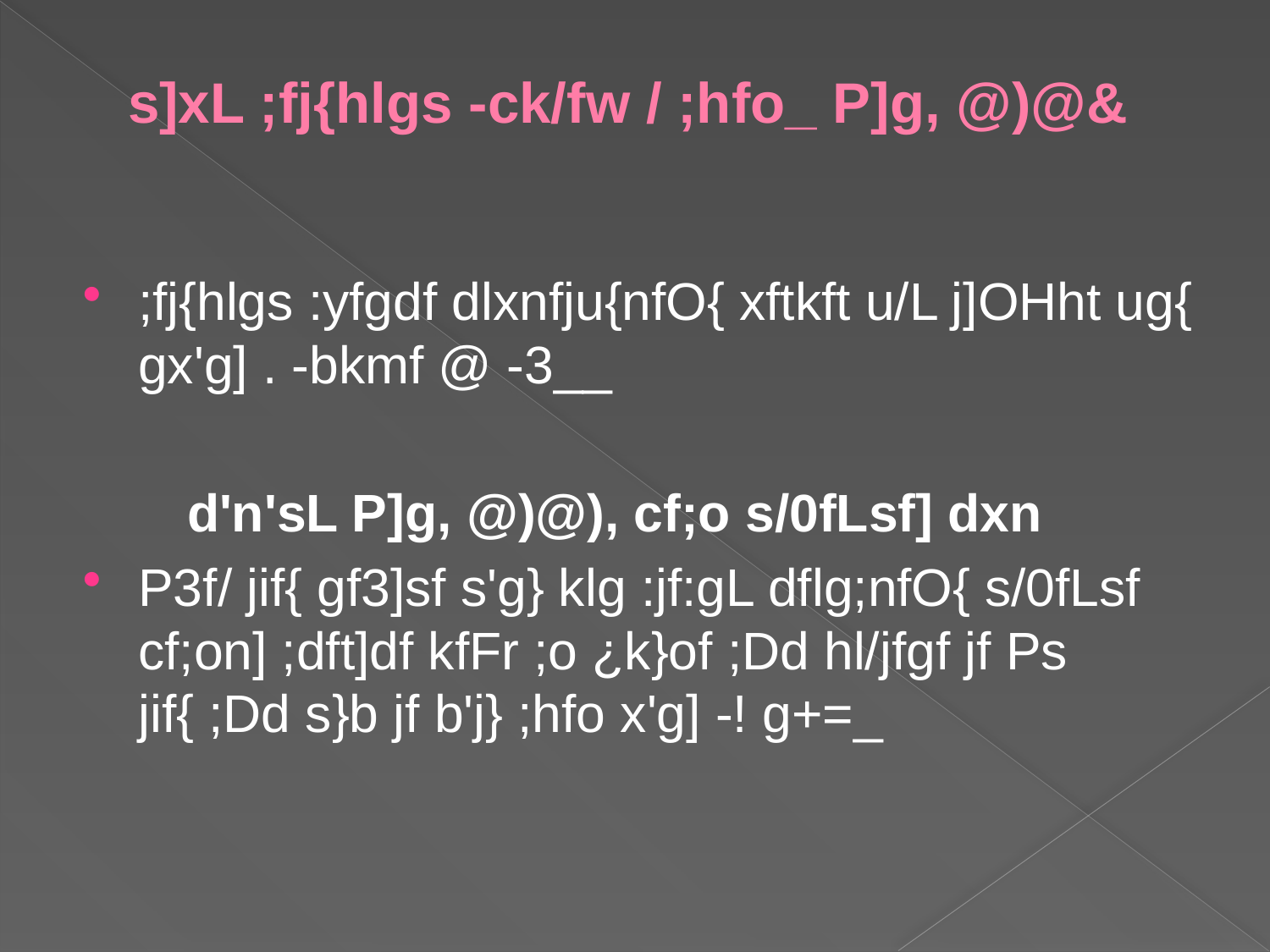

# s]xL ;fj{hlgs -ck/fw / ;hfo_ P]g, @)@&
;fj{hlgs :yfgdf dlxnfju{nfO{ xftkft u/L j]OHht ug{ gx'g] . -bkmf @ -3__

       d'n'sL P]g, @)@), cf;o s/0fLsf] dxn
P3f/ jif{ gf3]sf s'g} klg :jf:gL dflg;nfO{ s/0fLsf cf;on] ;dft]df kfFr ;o ¿k}of ;Dd hl/jfgf jf Ps jif{ ;Dd s}b jf b'j} ;hfo x'g] -! g+=_